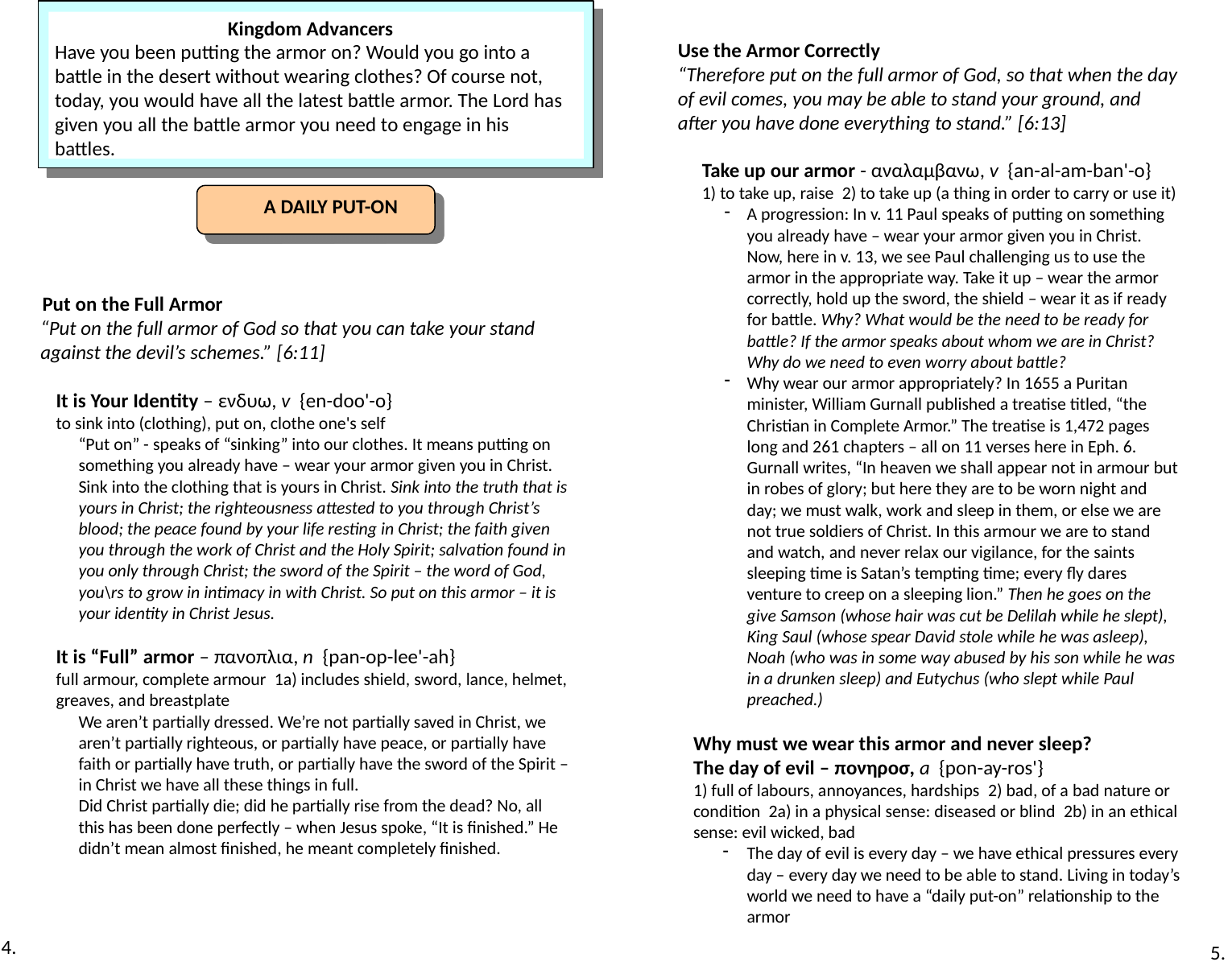

Kingdom Advancers:
Have you been putting the armor on? Would you go into a battle in the desert without wearing clothes? Of course not, today, you’d have all the latest battle armour. The Lord has done the same for you as church planters going into the world – he’s given you the clothes you need to fight

Kingdom Advancers
Have you been putting the armor on? Would you go into a battle in the desert without wearing clothes? Of course not, today, you would have all the latest battle armor. The Lord has given you all the battle armor you need to engage in his battles.

Use the Armor Correctly
“Therefore put on the full armor of God, so that when the day of evil comes, you may be able to stand your ground, and after you have done everything to stand.” [6:13]

Take up our armor - αναλαμβανω, v  {an-al-am-ban'-o}
1) to take up, raise  2) to take up (a thing in order to carry or use it)
A progression: In v. 11 Paul speaks of putting on something you already have – wear your armor given you in Christ. Now, here in v. 13, we see Paul challenging us to use the armor in the appropriate way. Take it up – wear the armor correctly, hold up the sword, the shield – wear it as if ready for battle. Why? What would be the need to be ready for battle? If the armor speaks about whom we are in Christ? Why do we need to even worry about battle?
Why wear our armor appropriately? In 1655 a Puritan minister, William Gurnall published a treatise titled, “the Christian in Complete Armor.” The treatise is 1,472 pages long and 261 chapters – all on 11 verses here in Eph. 6. Gurnall writes, “In heaven we shall appear not in armour but in robes of glory; but here they are to be worn night and day; we must walk, work and sleep in them, or else we are not true soldiers of Christ. In this armour we are to stand and watch, and never relax our vigilance, for the saints sleeping time is Satan’s tempting time; every fly dares venture to creep on a sleeping lion.” Then he goes on the give Samson (whose hair was cut be Delilah while he slept), King Saul (whose spear David stole while he was asleep), Noah (who was in some way abused by his son while he was in a drunken sleep) and Eutychus (who slept while Paul preached.)

Why must we wear this armor and never sleep?
The day of evil – πονηροσ, a  {pon-ay-ros'}
1) full of labours, annoyances, hardships  2) bad, of a bad nature or condition  2a) in a physical sense: diseased or blind  2b) in an ethical sense: evil wicked, bad
The day of evil is every day – we have ethical pressures every day – every day we need to be able to stand. Living in today’s world we need to have a “daily put-on” relationship to the armor
A Daily Put-On
Put on the Full Armor
“Put on the full armor of God so that you can take your stand against the devil’s schemes.” [6:11]

It is Your Identity – ενδυω, v  {en-doo'-o}
to sink into (clothing), put on, clothe one's self
“Put on” - speaks of “sinking” into our clothes. It means putting on something you already have – wear your armor given you in Christ.  Sink into the clothing that is yours in Christ. Sink into the truth that is yours in Christ; the righteousness attested to you through Christ’s blood; the peace found by your life resting in Christ; the faith given you through the work of Christ and the Holy Spirit; salvation found in you only through Christ; the sword of the Spirit – the word of God, you\rs to grow in intimacy in with Christ. So put on this armor – it is your identity in Christ Jesus.

It is “Full” armor – πανοπλια, n  {pan-op-lee'-ah}
full armour, complete armour  1a) includes shield, sword, lance, helmet, greaves, and breastplate
We aren’t partially dressed. We’re not partially saved in Christ, we aren’t partially righteous, or partially have peace, or partially have faith or partially have truth, or partially have the sword of the Spirit – in Christ we have all these things in full.
Did Christ partially die; did he partially rise from the dead? No, all this has been done perfectly – when Jesus spoke, “It is finished.” He didn’t mean almost finished, he meant completely finished.

4.
5.